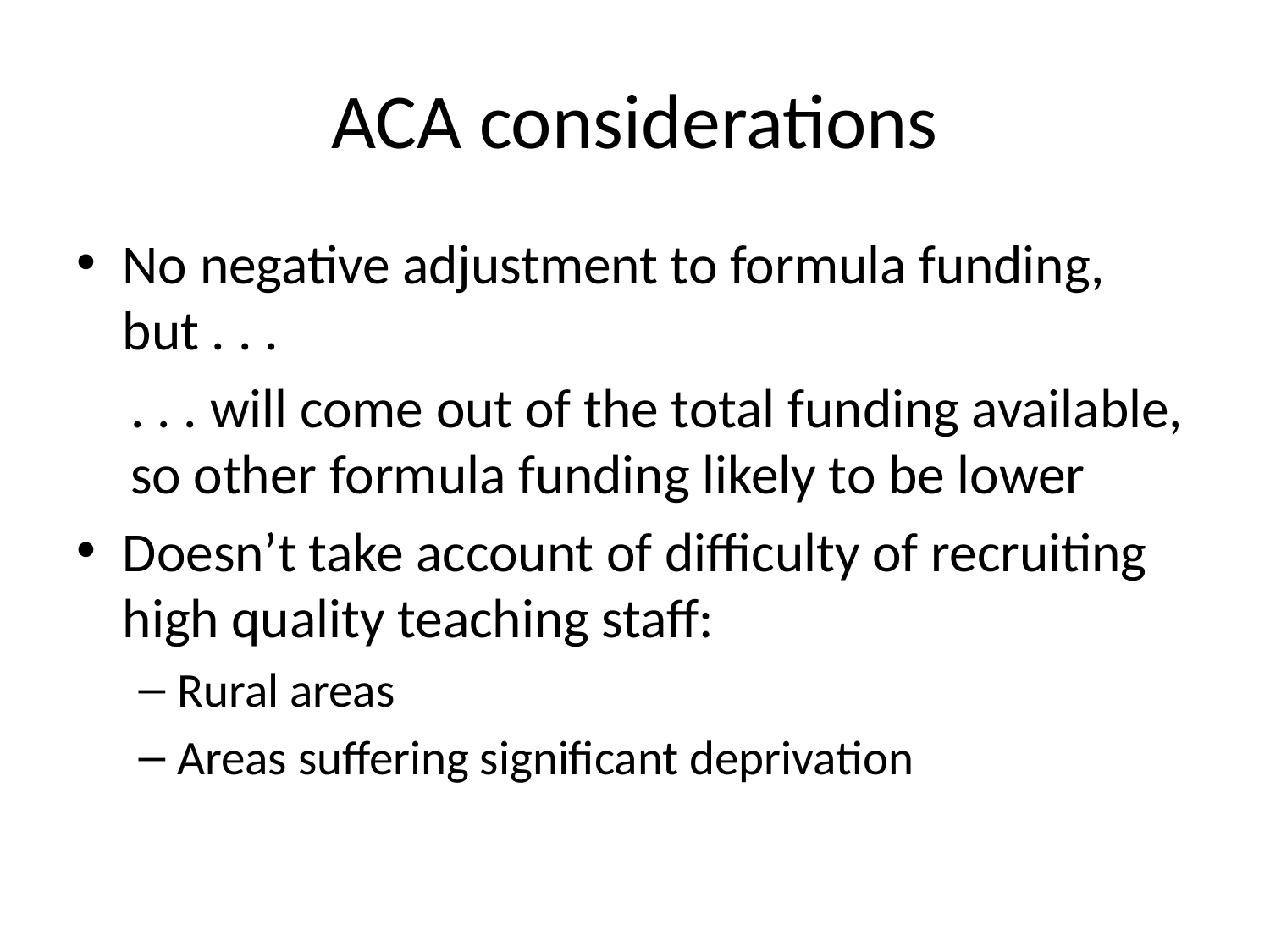

# ACA considerations
No negative adjustment to formula funding, but . . .
. . . will come out of the total funding available, so other formula funding likely to be lower
Doesn’t take account of difficulty of recruiting high quality teaching staff:
Rural areas
Areas suffering significant deprivation